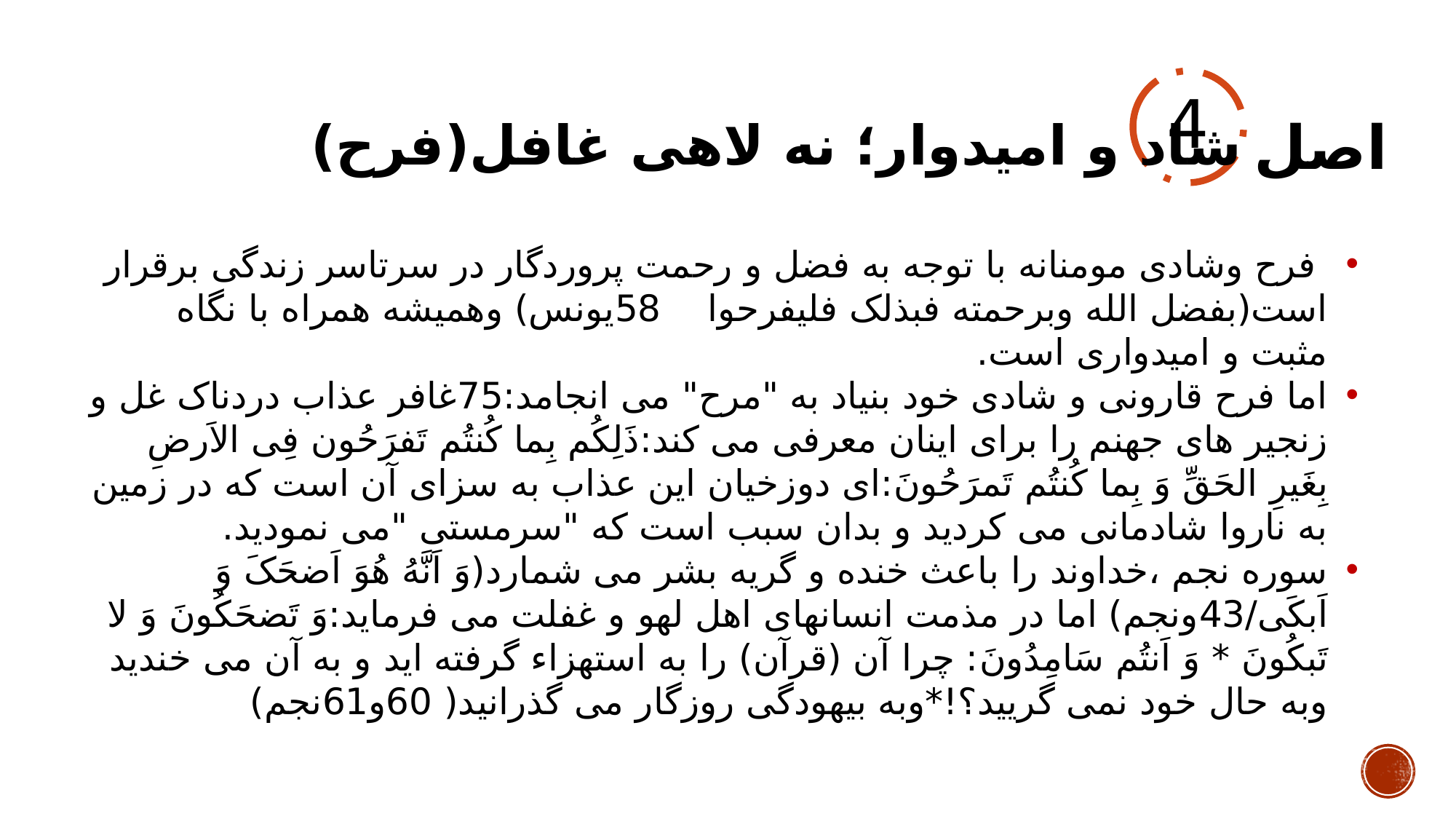

شاد و امیدوار؛ نه لاهی غافل(فرح)
# اصل
4

 فرح وشادی مومنانه با توجه به فضل و رحمت پروردگار در سرتاسر زندگی برقرار است(بفضل الله وبرحمته فبذلک فلیفرحوا    58یونس) وهمیشه همراه با نگاه مثبت و امیدواری است.
اما فرح قارونی و شادی خود بنیاد به "مرح" می انجامد:75غافر عذاب دردناک غل و زنجیر های جهنم را برای اینان معرفی می کند:ذَلِکُم بِما کُنتُم تَفرَحُون فِی الاَرضِ بِغَیرِ الحَقِّ وَ بِما کُنتُم تَمرَحُونَ:ای دوزخیان این عذاب به سزای آن است که در زمین به ناروا شادمانی می کردید و بدان سبب است که "سرمستی "می نمودید.
سوره نجم ،خداوند را باعث خنده و گریه بشر می شمارد(وَ اَنَّهُ هُوَ اَضحَکَ وَ اَبکَی/43ونجم) اما در مذمت انسانهای اهل لهو و غفلت می فرماید:وَ تَضحَکُونَ وَ لا تَبکُونَ * وَ اَنتُم سَامِدُونَ: چرا آن (قرآن) را به استهزاء گرفته اید و به آن می خندید وبه حال خود نمی گریید؟!*وبه بیهودگی روزگار می گذرانید( 60و61نجم)